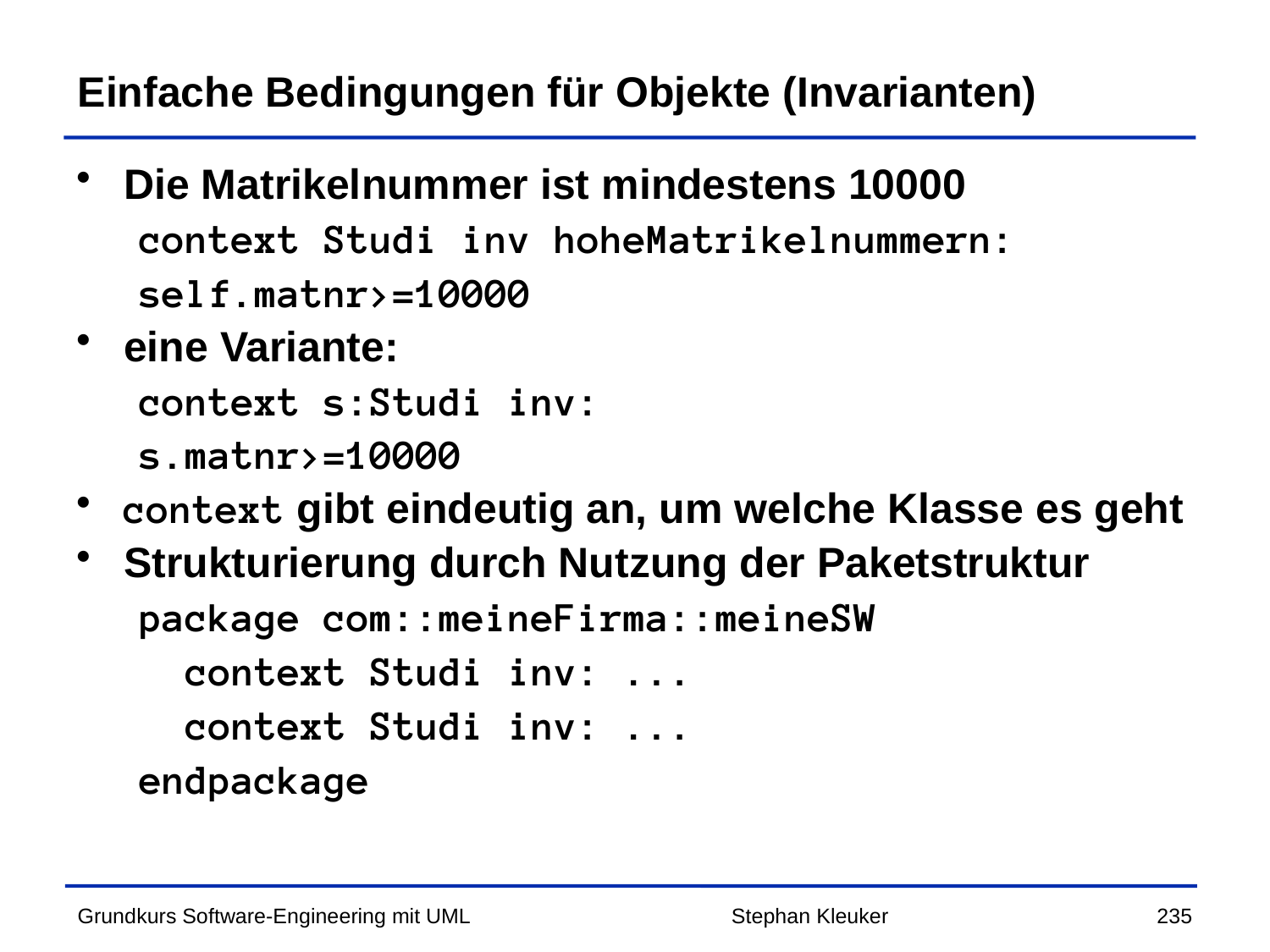

# Einfache Bedingungen für Objekte (Invarianten)
Die Matrikelnummer ist mindestens 10000
context Studi inv hoheMatrikelnummern:
self.matnr>=10000
eine Variante:
context s:Studi inv:
s.matnr>=10000
context gibt eindeutig an, um welche Klasse es geht
Strukturierung durch Nutzung der Paketstruktur
package com::meineFirma::meineSW
  context Studi inv: ...
  context Studi inv: ...
endpackage
Stephan Kleuker